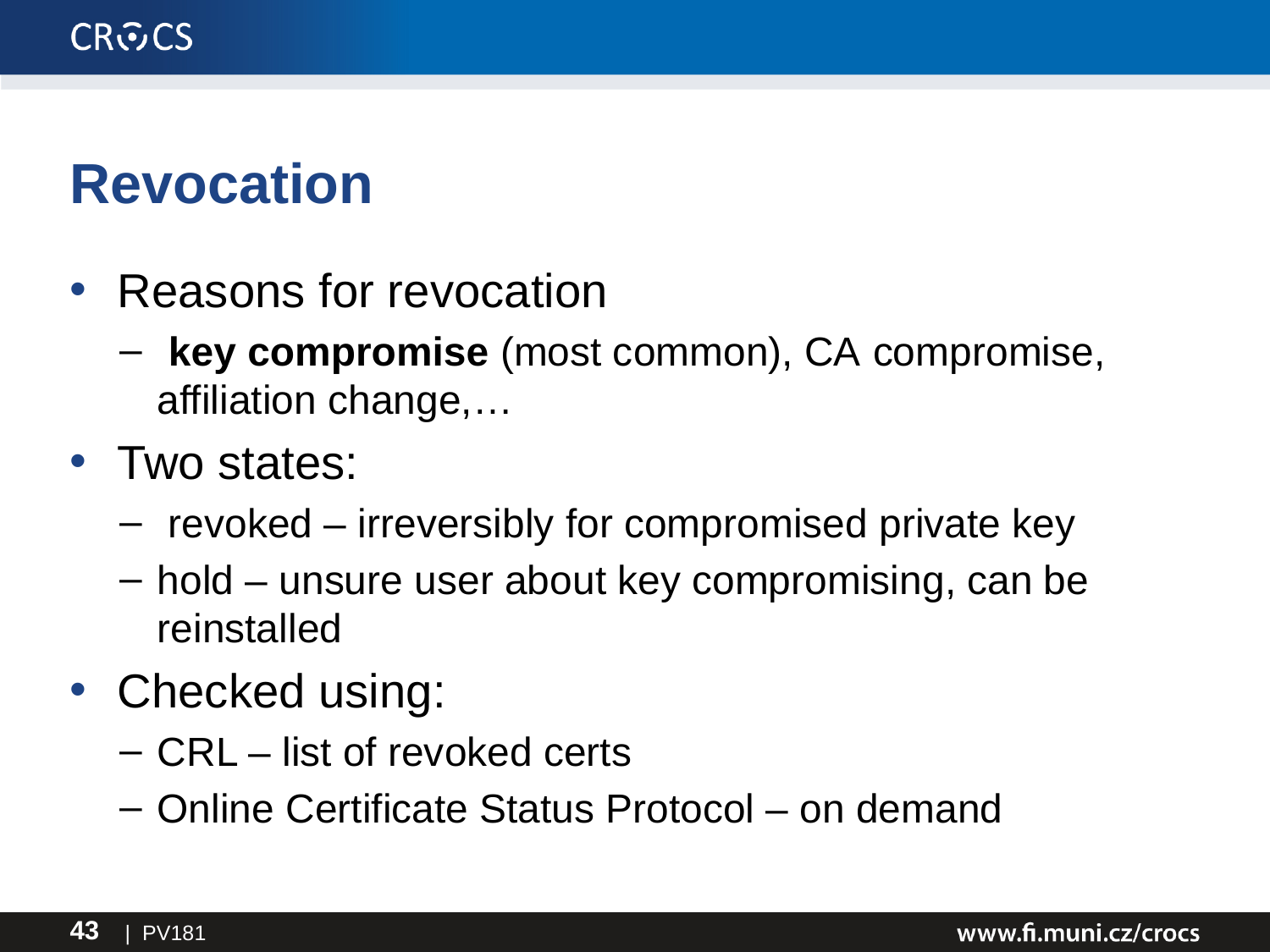

# Revocation
Reasons for revocation
 key compromise (most common), CA compromise, affiliation change,…
Two states:
 revoked – irreversibly for compromised private key
hold – unsure user about key compromising, can be reinstalled
Checked using:
CRL – list of revoked certs
Online Certificate Status Protocol – on demand

|  PV181
43